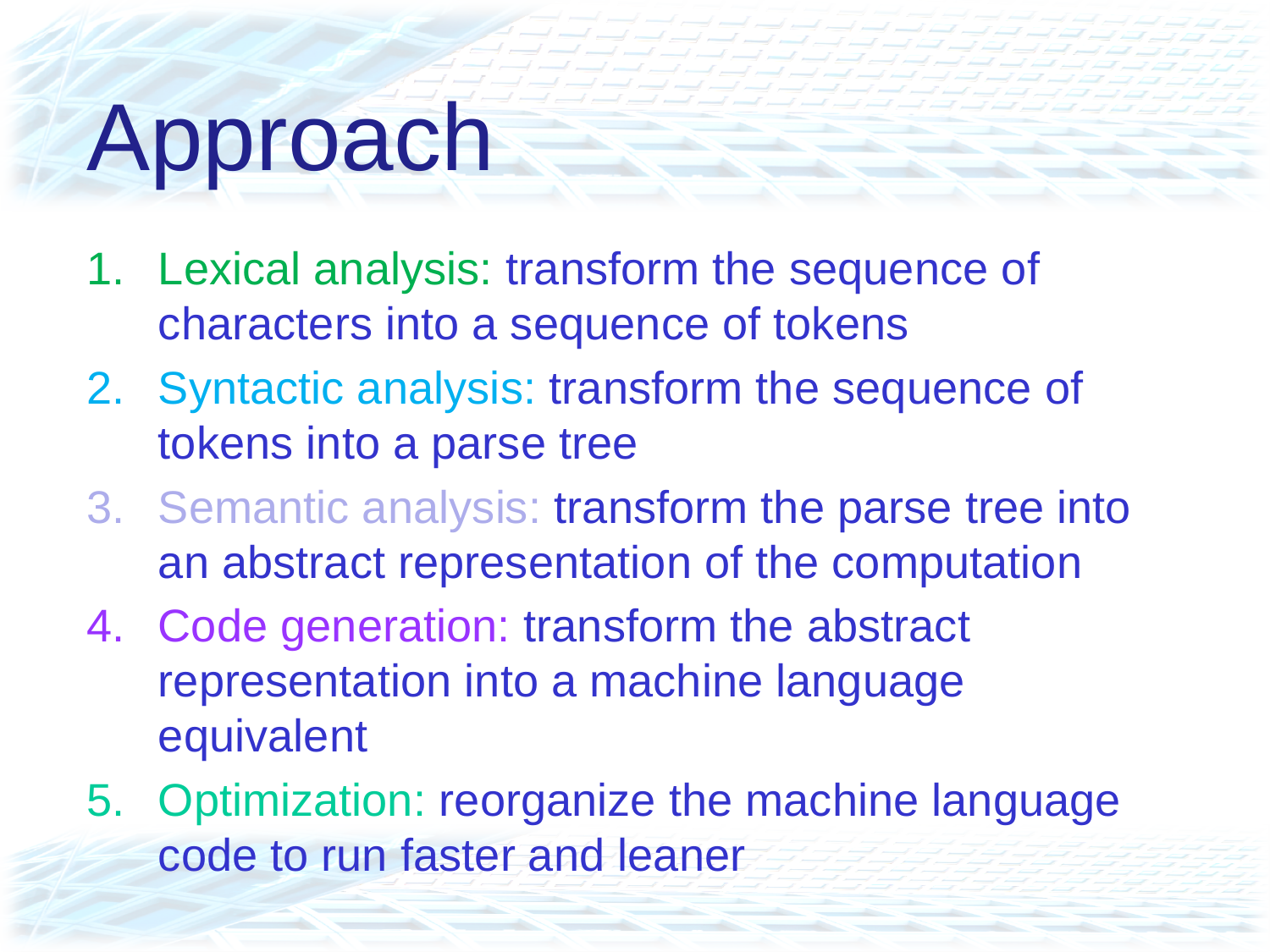

# Approach
Lexical analysis: transform the sequence of characters into a sequence of tokens
Syntactic analysis: transform the sequence of tokens into a parse tree
Semantic analysis: transform the parse tree into an abstract representation of the computation
Code generation: transform the abstract representation into a machine language equivalent
Optimization: reorganize the machine language code to run faster and leaner